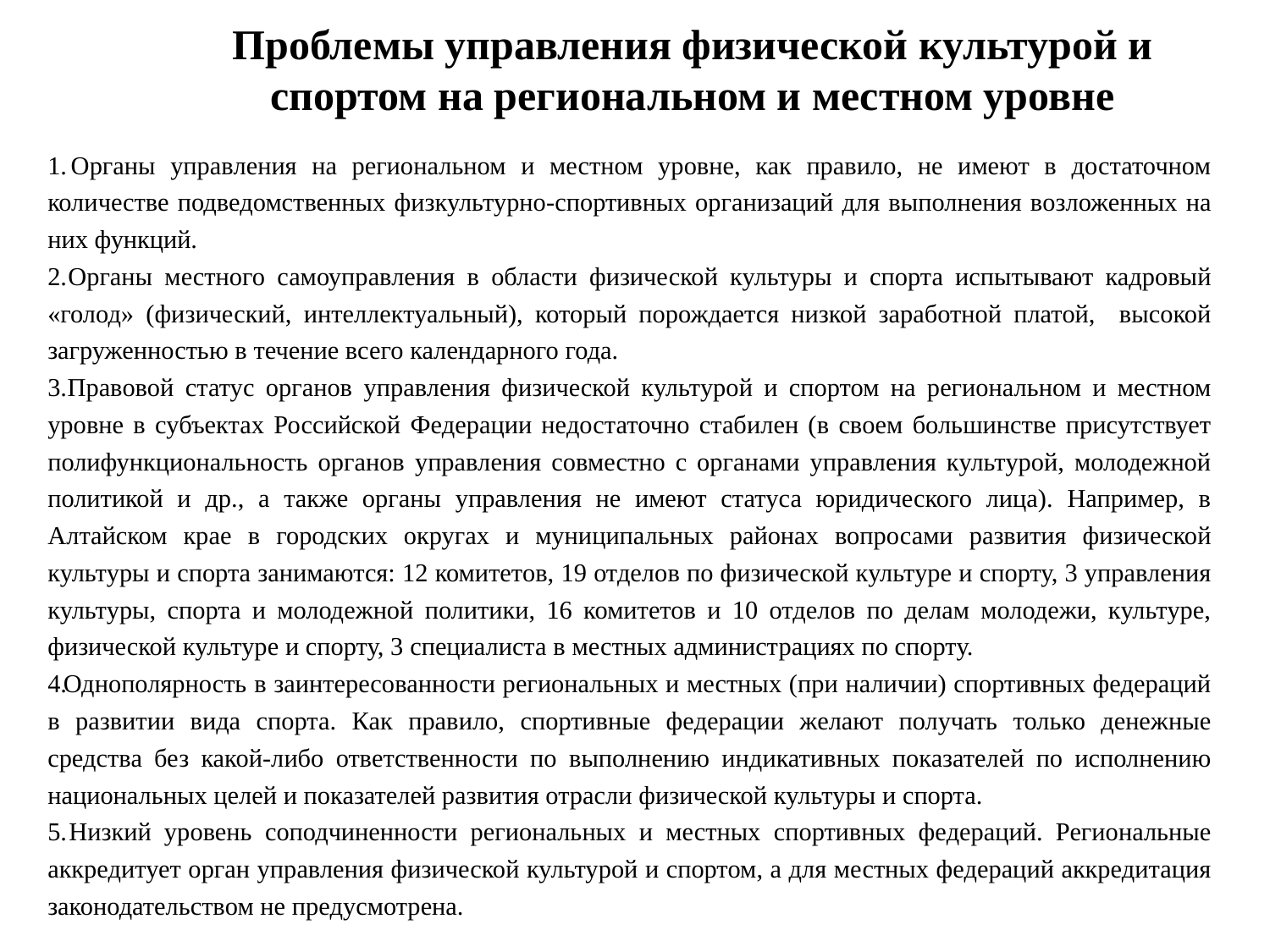

# Проблемы управления физической культурой и спортом на региональном и местном уровне
 Органы управления на региональном и местном уровне, как правило, не имеют в достаточном количестве подведомственных физкультурно-спортивных организаций для выполнения возложенных на них функций.
 Органы местного самоуправления в области физической культуры и спорта испытывают кадровый «голод» (физический, интеллектуальный), который порождается низкой заработной платой,  высокой загруженностью в течение всего календарного года.
 Правовой статус органов управления физической культурой и спортом на региональном и местном уровне в субъектах Российской Федерации недостаточно стабилен (в своем большинстве присутствует полифункциональность органов управления совместно с органами управления культурой, молодежной политикой и др., а также органы управления не имеют статуса юридического лица). Например, в Алтайском крае в городских округах и муниципальных районах вопросами развития физической культуры и спорта занимаются: 12 комитетов, 19 отделов по физической культуре и спорту, 3 управления культуры, спорта и молодежной политики, 16 комитетов и 10 отделов по делам молодежи, культуре, физической культуре и спорту, 3 специалиста в местных администрациях по спорту.
 Однополярность в заинтересованности региональных и местных (при наличии) спортивных федераций в развитии вида спорта. Как правило, спортивные федерации желают получать только денежные средства без какой-либо ответственности по выполнению индикативных показателей по исполнению национальных целей и показателей развития отрасли физической культуры и спорта.
 Низкий уровень соподчиненности региональных и местных спортивных федераций. Региональные аккредитует орган управления физической культурой и спортом, а для местных федераций аккредитация законодательством не предусмотрена.